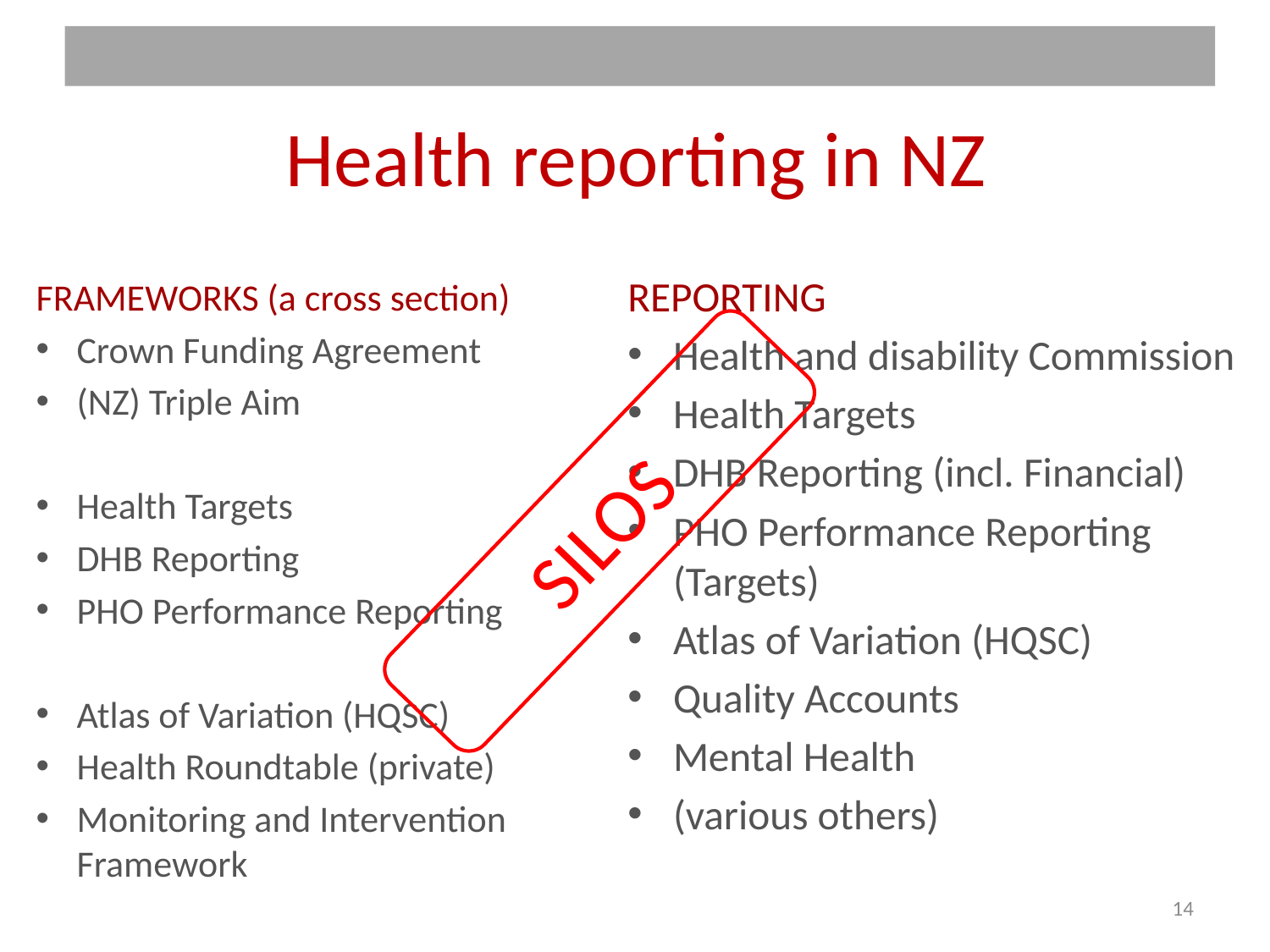

# Health reporting in NZ
REPORTING
Health and disability Commission
Health Targets
DHB Reporting (incl. Financial)
PHO Performance Reporting (Targets)
Atlas of Variation (HQSC)
Quality Accounts
Mental Health
(various others)

FRAMEWORKS (a cross section)
Crown Funding Agreement
(NZ) Triple Aim

Health Targets
DHB Reporting
PHO Performance Reporting

Atlas of Variation (HQSC)
Health Roundtable (private)
Monitoring and Intervention Framework

SILOS

14